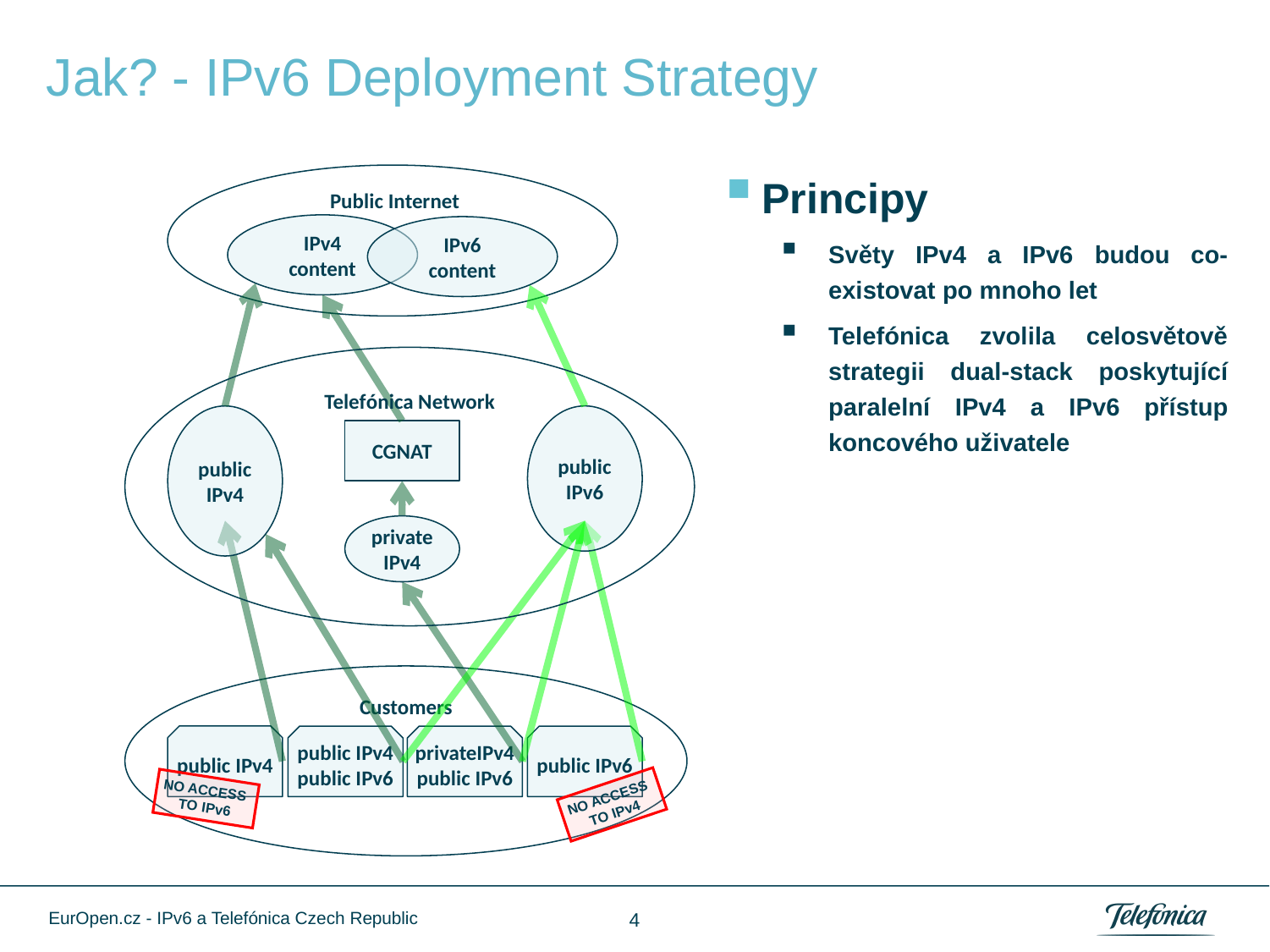

# Jak? - IPv6 Deployment Strategy
 Public Internet
Principy
Světy IPv4 a IPv6 budou co-existovat po mnoho let
Telefónica zvolila celosvětově strategii dual-stack poskytující paralelní IPv4 a IPv6 přístup koncového uživatele

IPv4
content
IPv6
content
Telefónica Network
public
IPv4
public
IPv6
CGNAT
private
IPv4
Customers
public IPv4
public IPv4 public IPv6
privateIPv4 public IPv6
public IPv6
NO ACCESS
TO IPv6
NO ACCESS
TO IPv4
EurOpen.cz - IPv6 a Telefónica Czech Republic
4